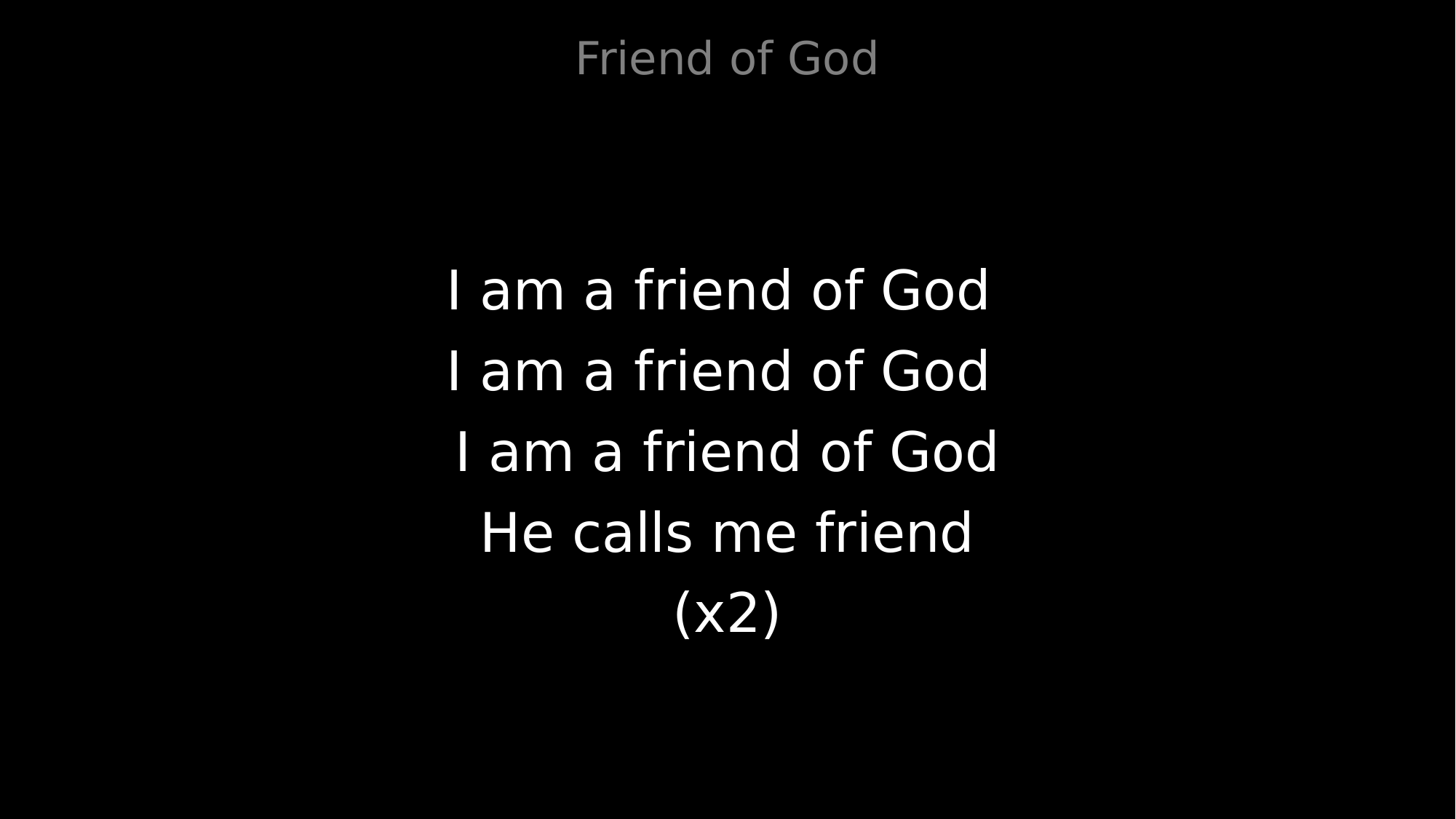

Friend of God
I am a friend of God
I am a friend of God
I am a friend of God
He calls me friend
(x2)